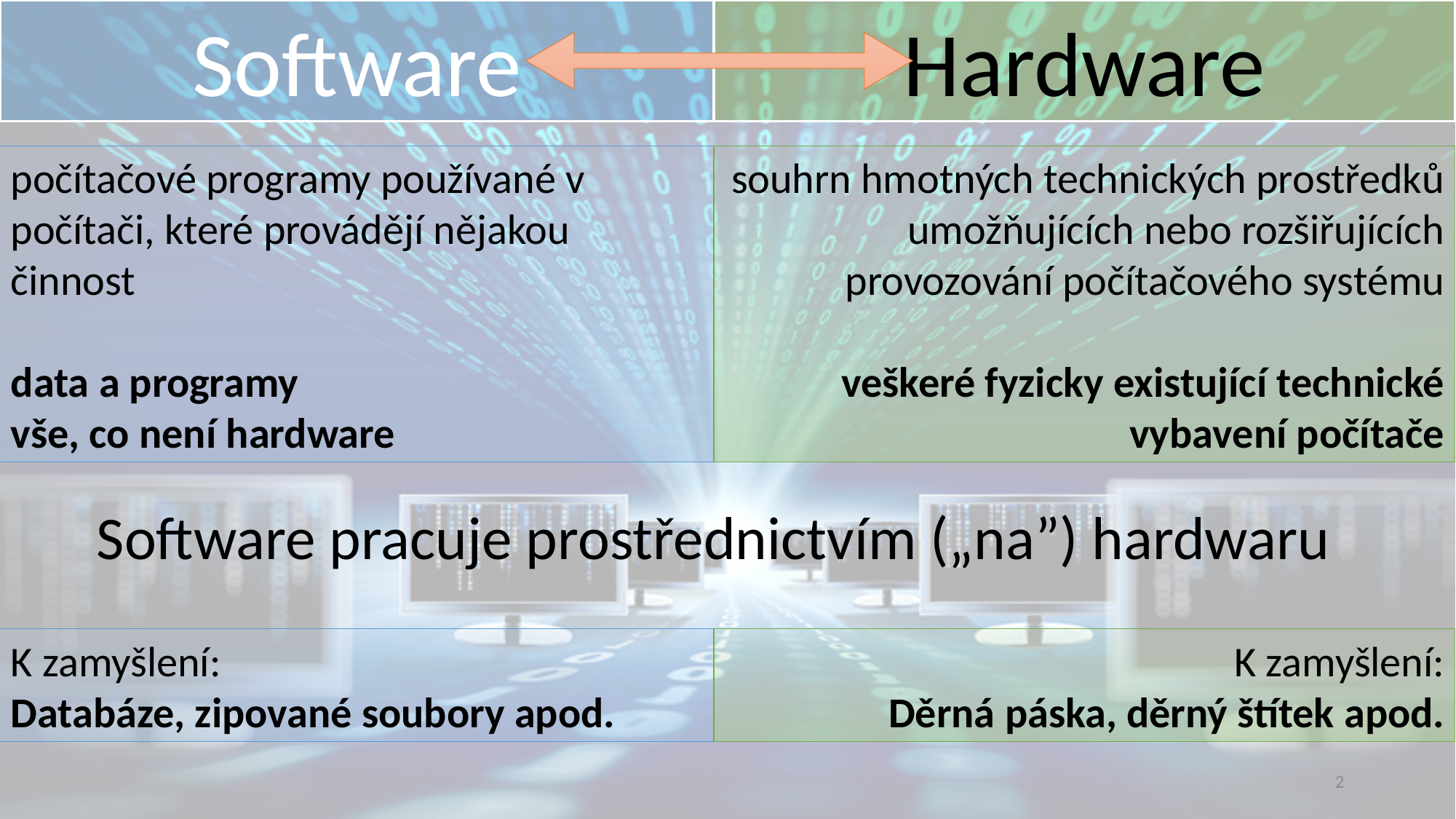

# Software
Hardware

souhrn hmotných technických prostředků umožňujících nebo rozšiřujících provozování počítačového systému

veškeré fyzicky existující technické vybavení počítače
počítačové programy používané v počítači, které provádějí nějakou činnost

data a programy
vše, co není hardware
Software pracuje prostřednictvím („na”) hardwaru
K zamyšlení:
Děrná páska, děrný štítek apod.
K zamyšlení:
Databáze, zipované soubory apod.
2